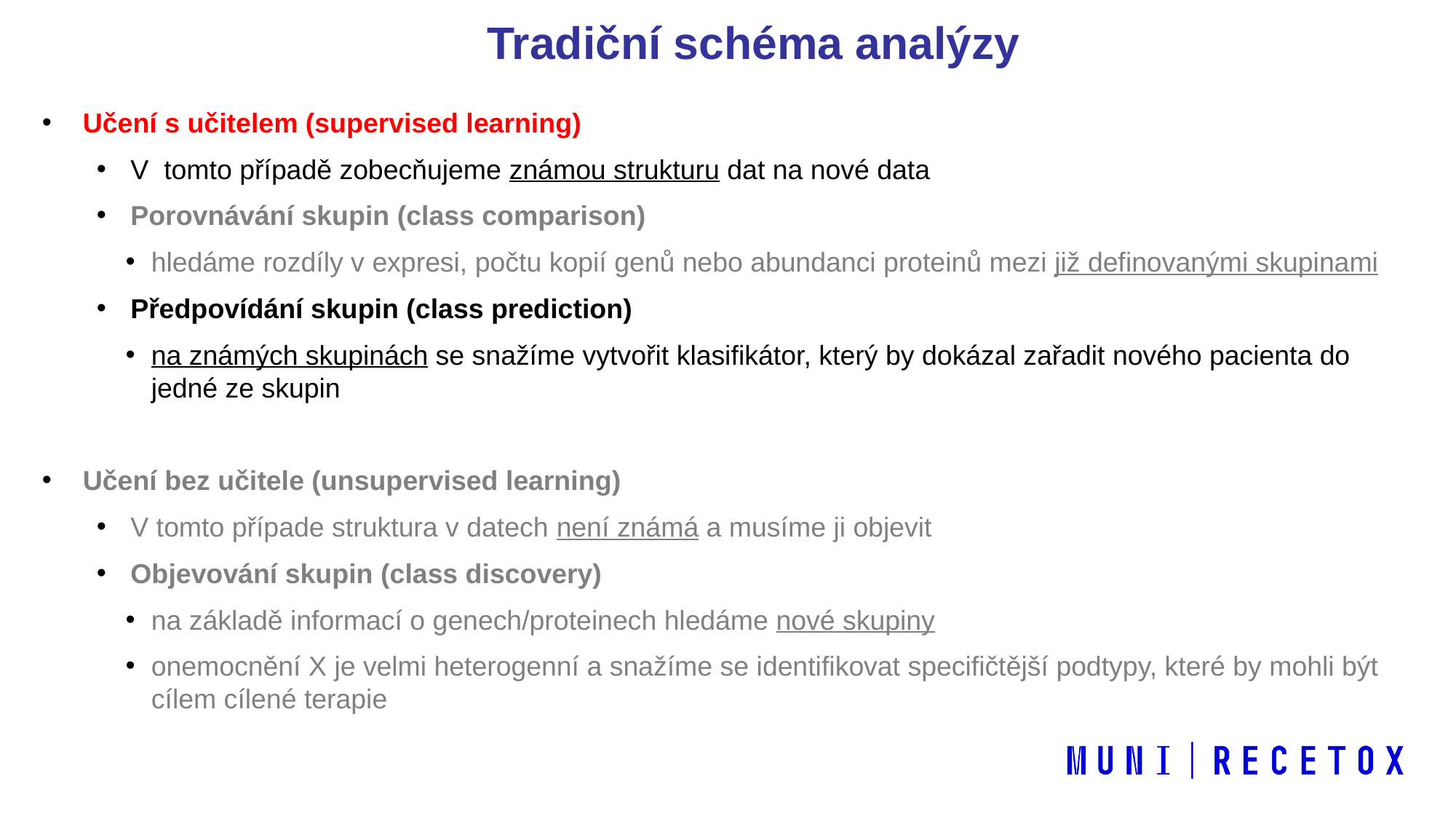

Tradiční schéma analýzy
Učení s učitelem (supervised learning)
V  tomto případě zobecňujeme známou strukturu dat na nové data
Porovnávání skupin (class comparison)
hledáme rozdíly v expresi, počtu kopií genů nebo abundanci proteinů mezi již definovanými skupinami
Předpovídání skupin (class prediction)
na známých skupinách se snažíme vytvořit klasifikátor, který by dokázal zařadit nového pacienta do jedné ze skupin

Učení bez učitele (unsupervised learning)
V tomto případe struktura v datech není známá a musíme ji objevit
Objevování skupin (class discovery)
na základě informací o genech/proteinech hledáme nové skupiny
onemocnění X je velmi heterogenní a snažíme se identifikovat specifičtější podtypy, které by mohli být cílem cílené terapie